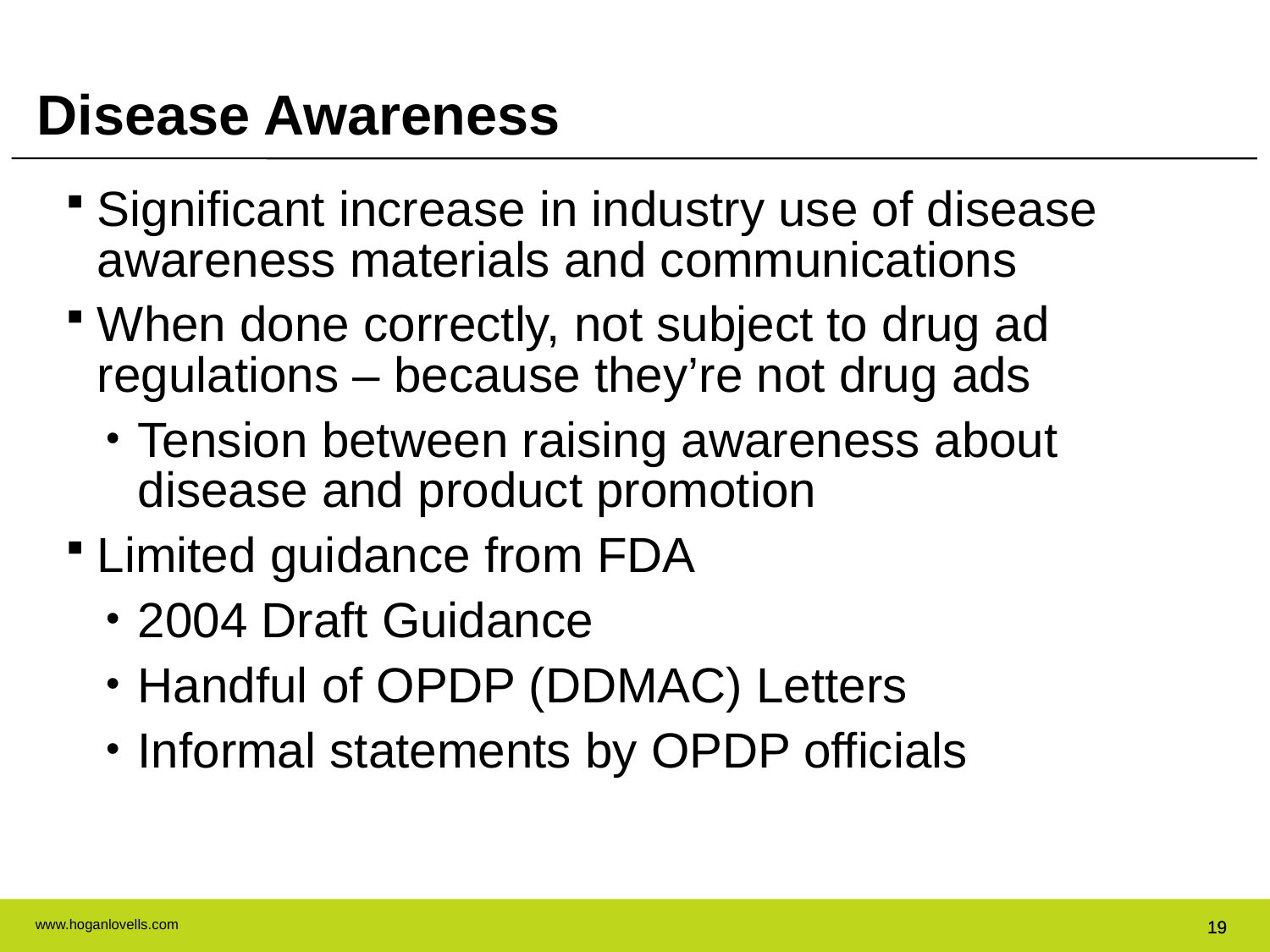

Disease Awareness
Significant increase in industry use of disease awareness materials and communications
When done correctly, not subject to drug ad regulations – because they’re not drug ads
Tension between raising awareness about disease and product promotion
Limited guidance from FDA
2004 Draft Guidance
Handful of OPDP (DDMAC) Letters
Informal statements by OPDP officials
19
19